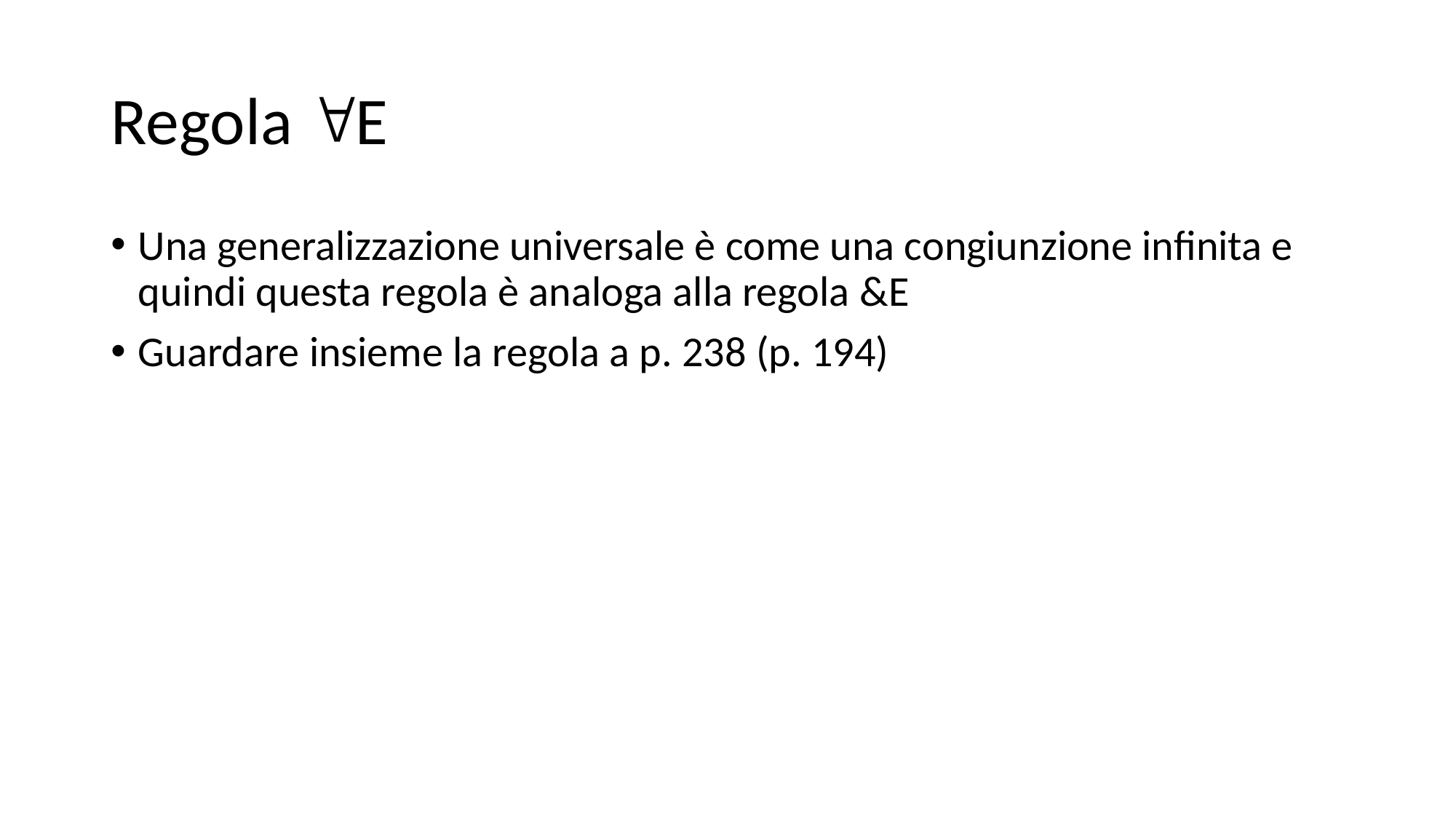

# Regola ∀E
Una generalizzazione universale è come una congiunzione infinita e quindi questa regola è analoga alla regola &E
Guardare insieme la regola a p. 238 (p. 194)